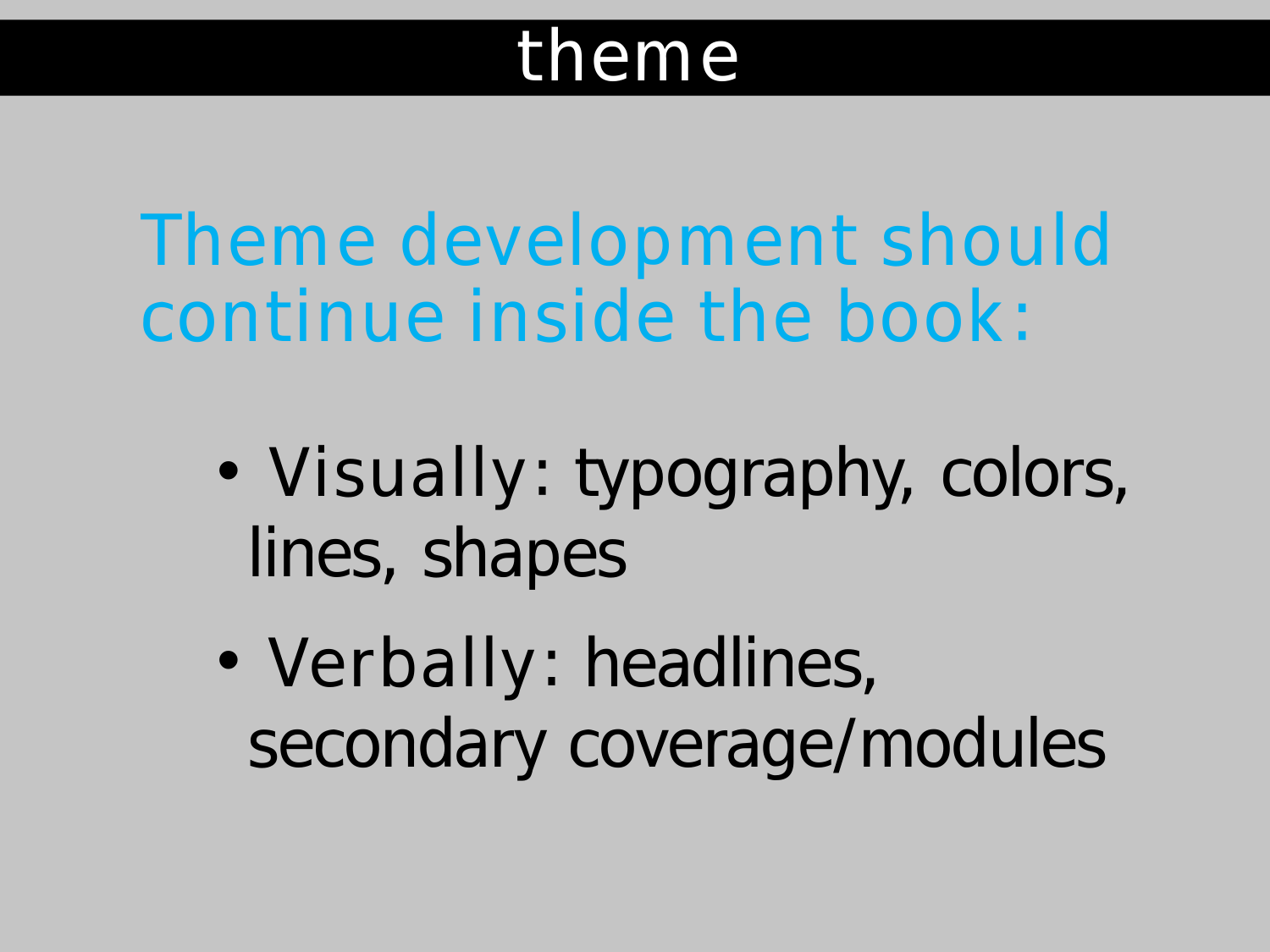

theme
Theme development should continue inside the book:

 Visually: typography, colors, lines, shapes
 Verbally: headlines, secondary coverage/modules